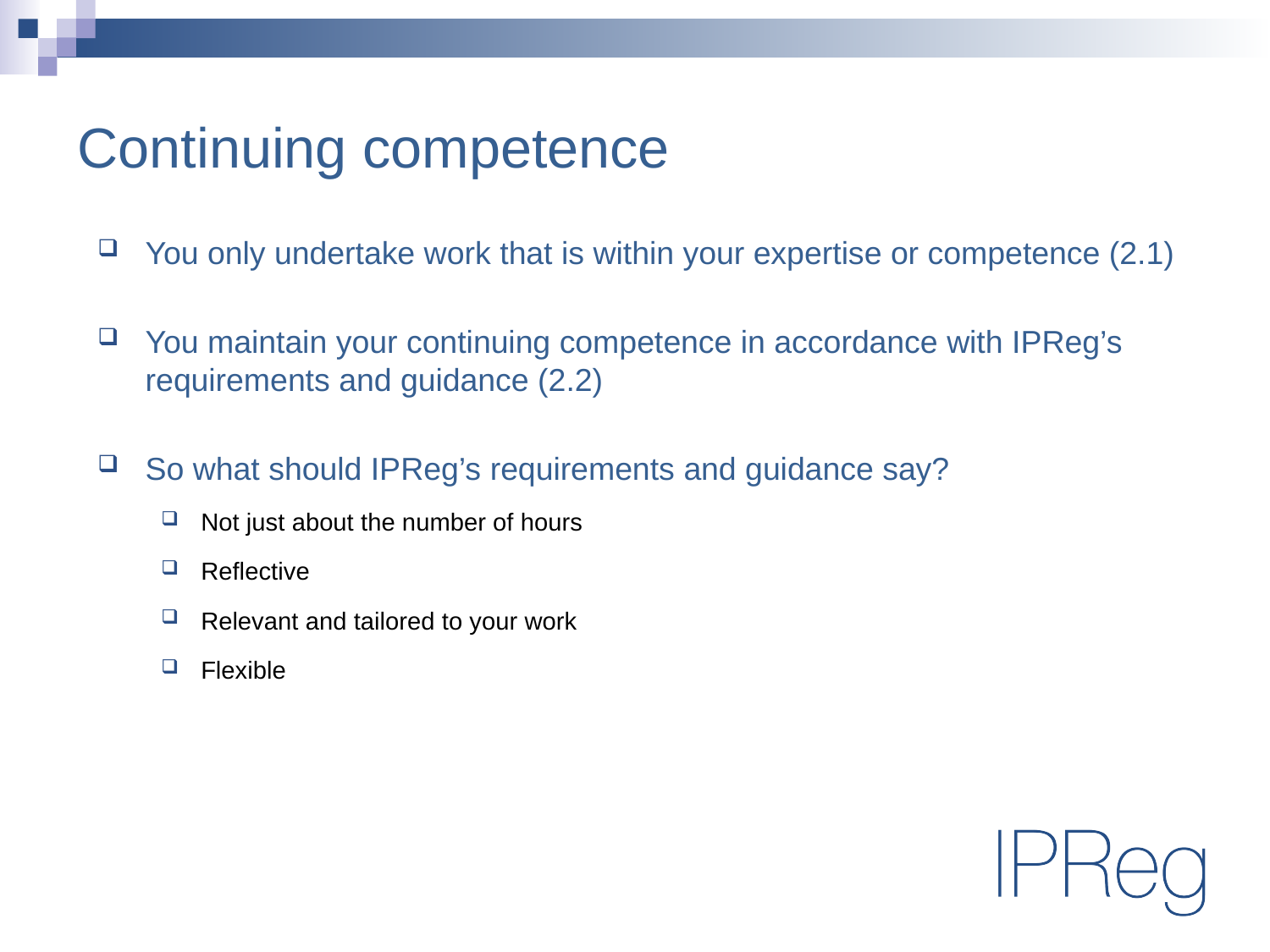

# Continuing competence
You only undertake work that is within your expertise or competence (2.1)

You maintain your continuing competence in accordance with IPReg’s requirements and guidance (2.2)

So what should IPReg’s requirements and guidance say?
Not just about the number of hours
Reflective
Relevant and tailored to your work
Flexible